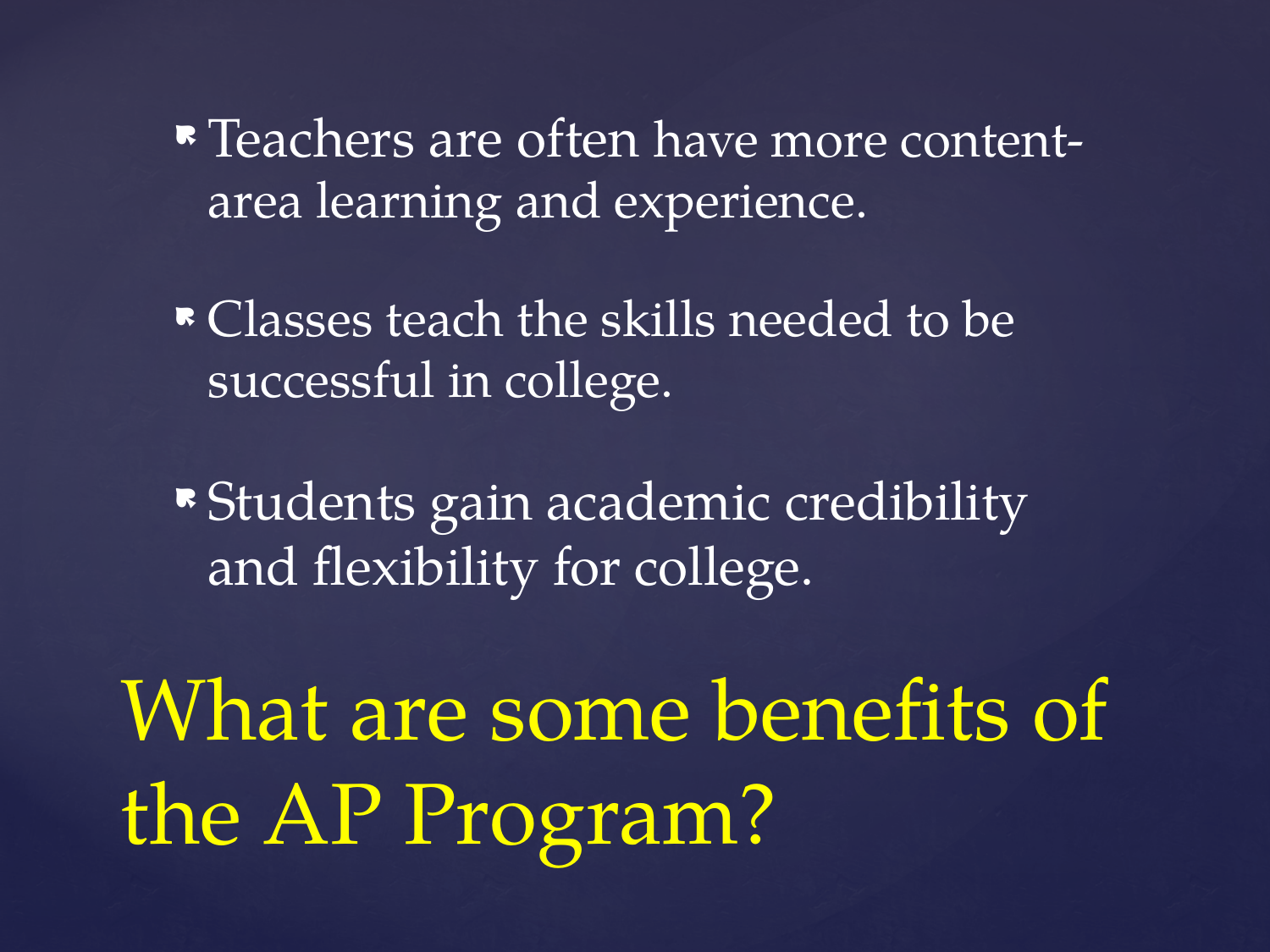

Teachers are often have more content-area learning and experience.

Classes teach the skills needed to be successful in college.

Students gain academic credibility and flexibility for college.
# What are some benefits of the AP Program?